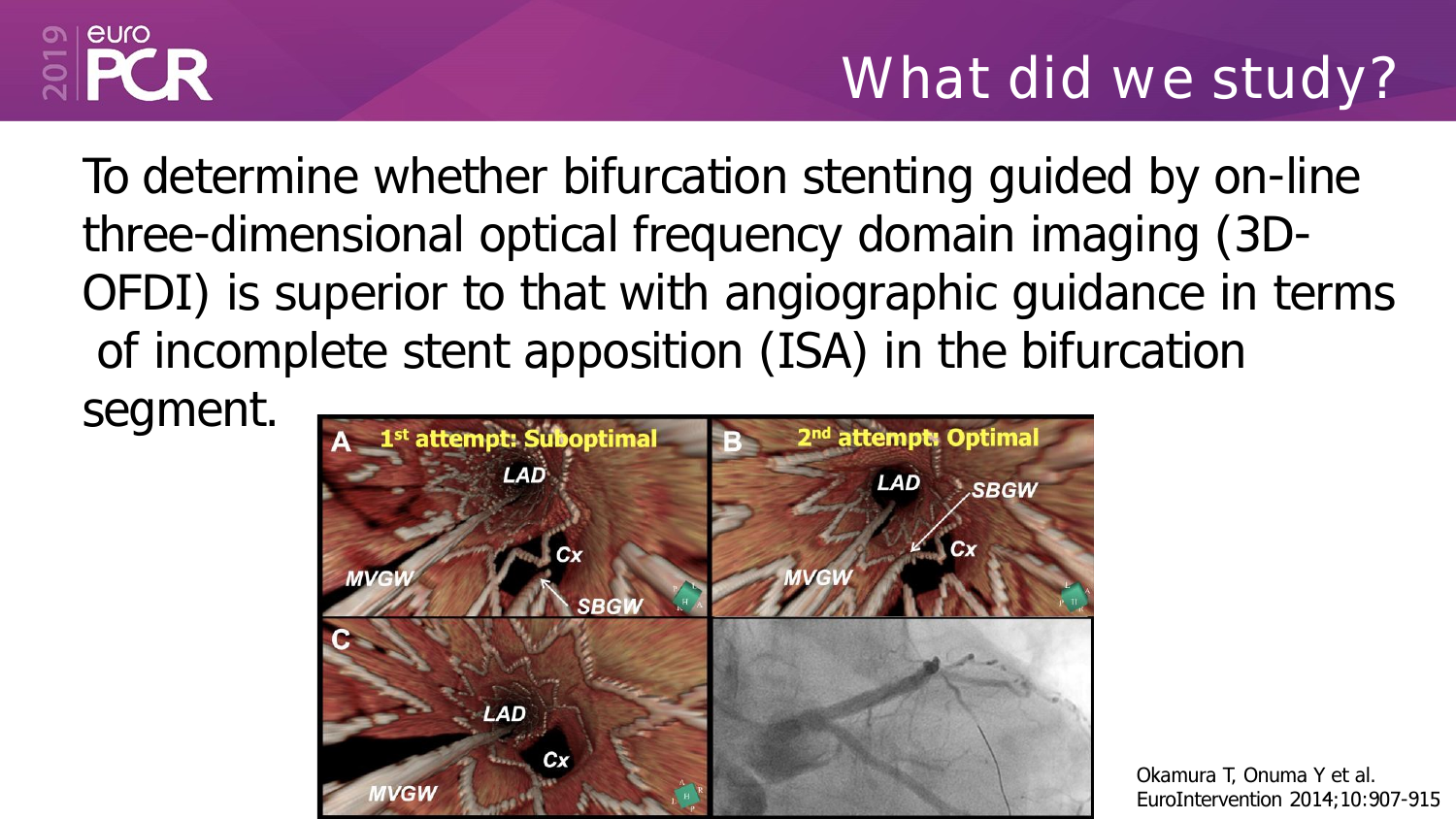

# What did we study?
To determine whether bifurcation stenting guided by on-line  three-dimensional optical frequency domain imaging (3D-  OFDI) is superior to that with angiographic guidance in terms  of incomplete stent apposition (ISA) in the bifurcation  segment.

Okamura T, Onuma Y et al.  EuroIntervention 2014;10:907-915